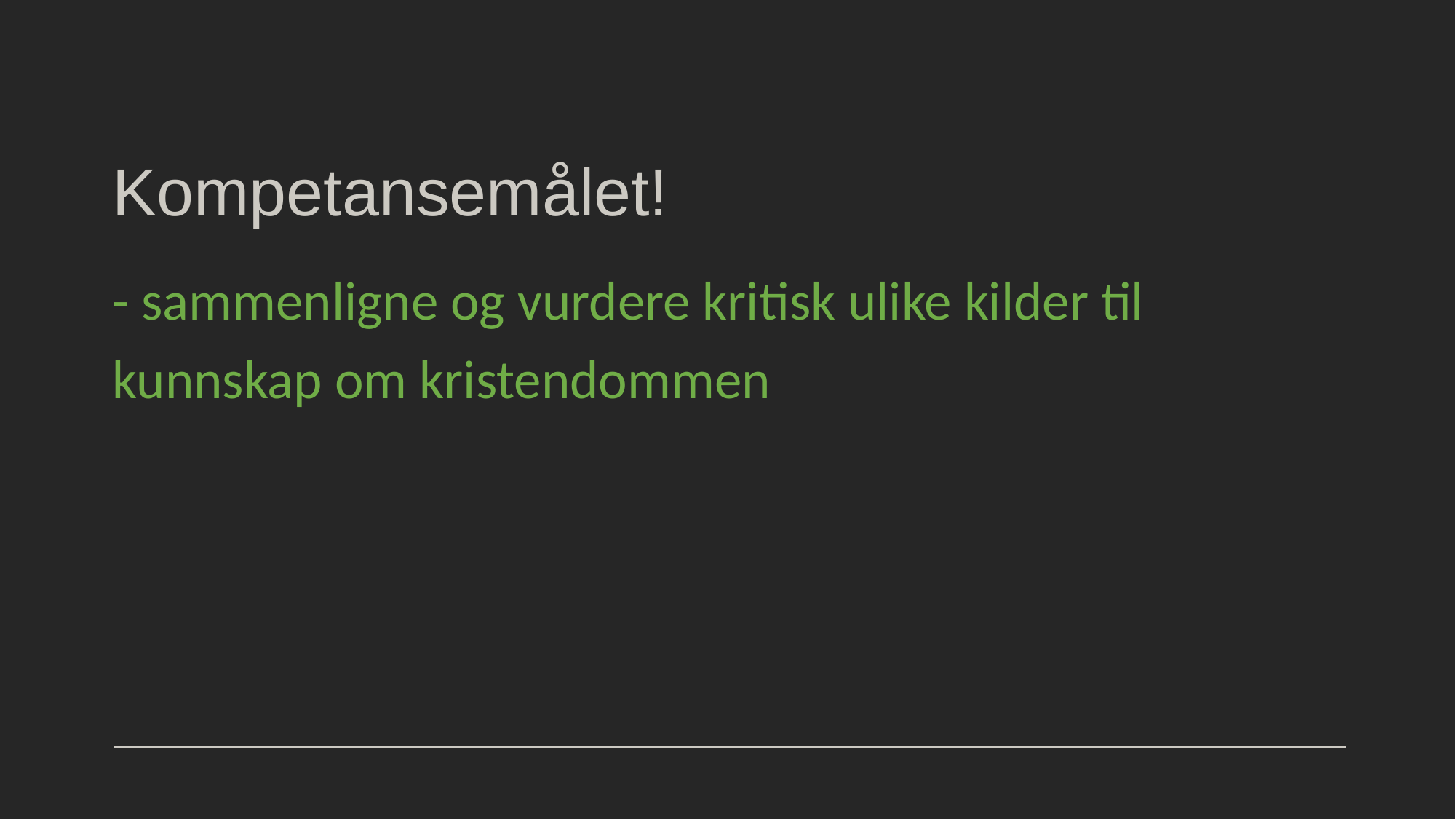

# Kompetansemålet!
- sammenligne og vurdere kritisk ulike kilder til kunnskap om kristendommen